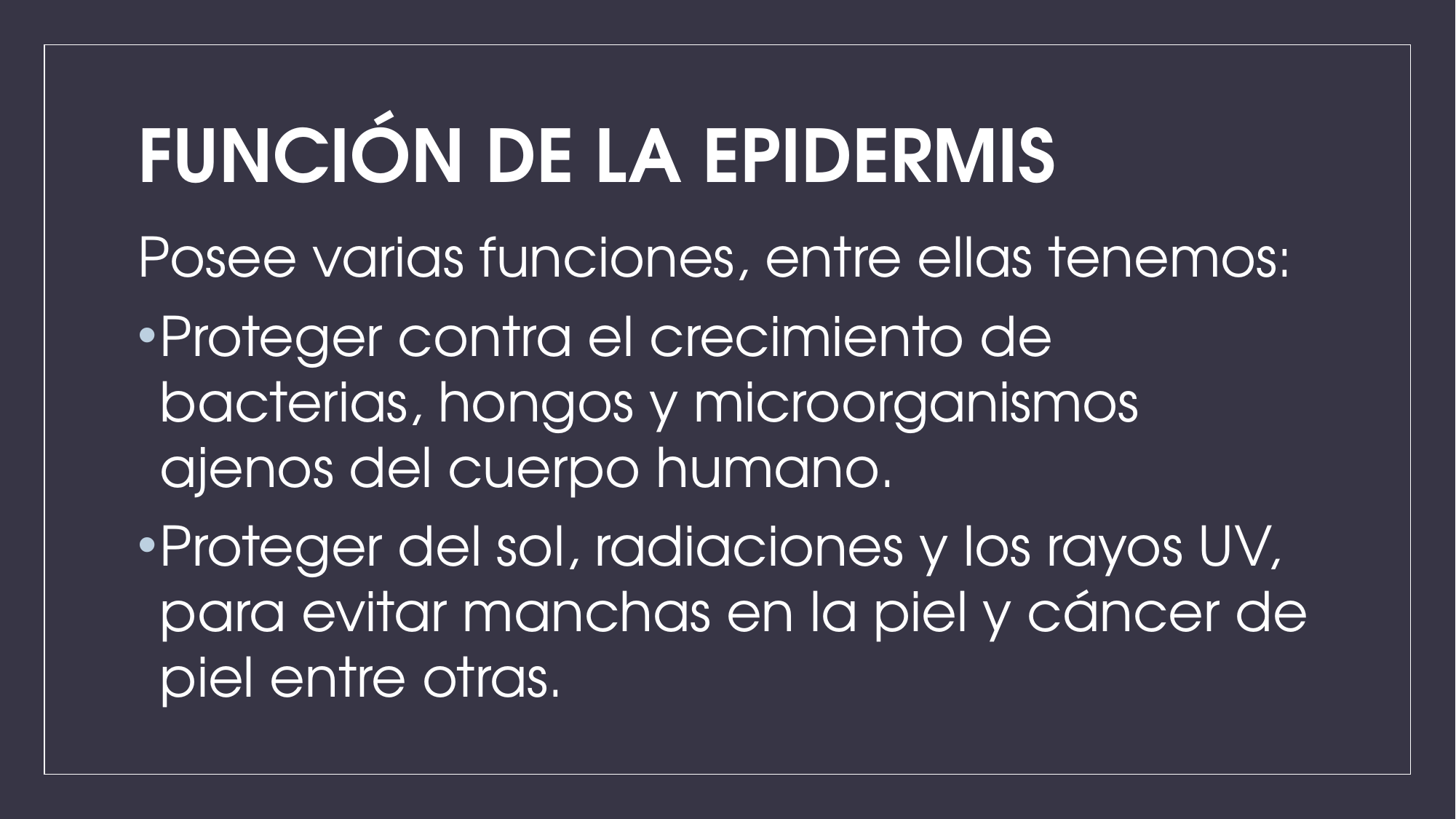

# FUNCIÓN DE LA EPIDERMIS
Posee varias funciones, entre ellas tenemos:
Proteger contra el crecimiento de bacterias, hongos y microorganismos ajenos del cuerpo humano.
Proteger del sol, radiaciones y los rayos UV, para evitar manchas en la piel y cáncer de piel entre otras.